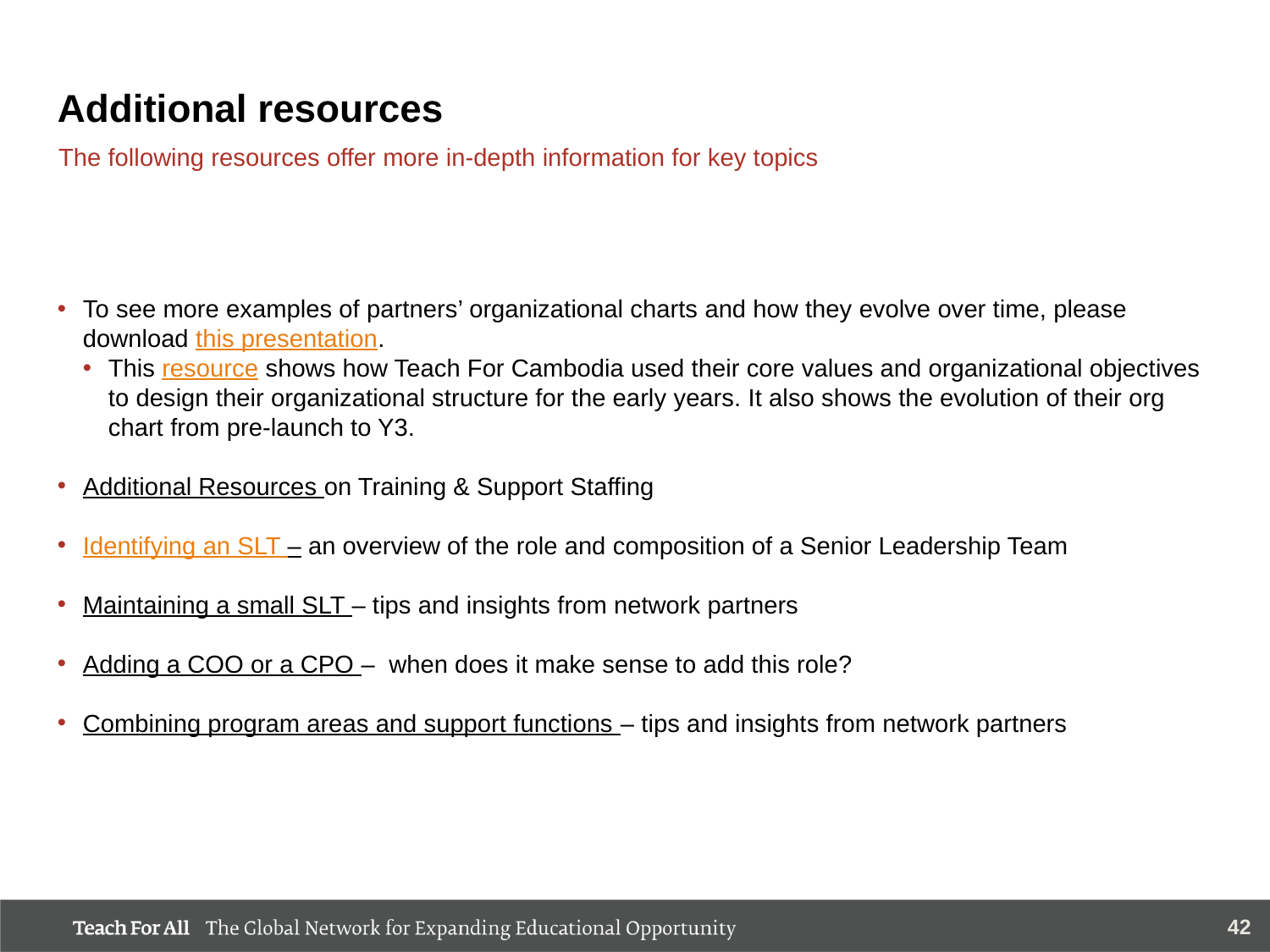

# Additional resources
The following resources offer more in-depth information for key topics

To see more examples of partners’ organizational charts and how they evolve over time, please download this presentation.
This resource shows how Teach For Cambodia used their core values and organizational objectives to design their organizational structure for the early years. It also shows the evolution of their org chart from pre-launch to Y3.

Additional Resources on Training & Support Staffing

Identifying an SLT – an overview of the role and composition of a Senior Leadership Team

Maintaining a small SLT – tips and insights from network partners

Adding a COO or a CPO –  when does it make sense to add this role?

Combining program areas and support functions – tips and insights from network partners